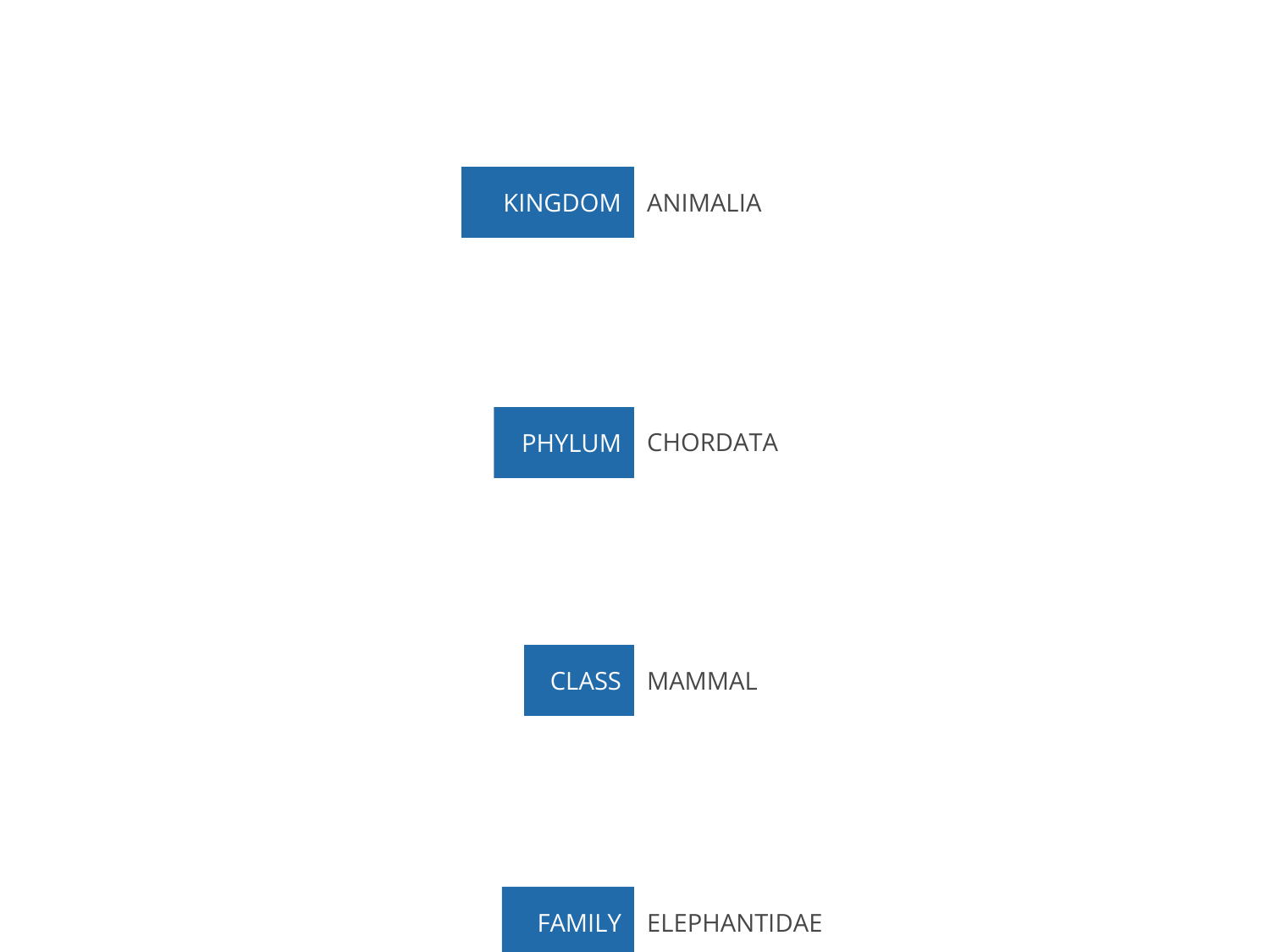

KINGDOM
ANIMALIA

CHORDATA
PHYLUM

CLASS
MAMMAL

FAMILY
ELEPHANTIDAE